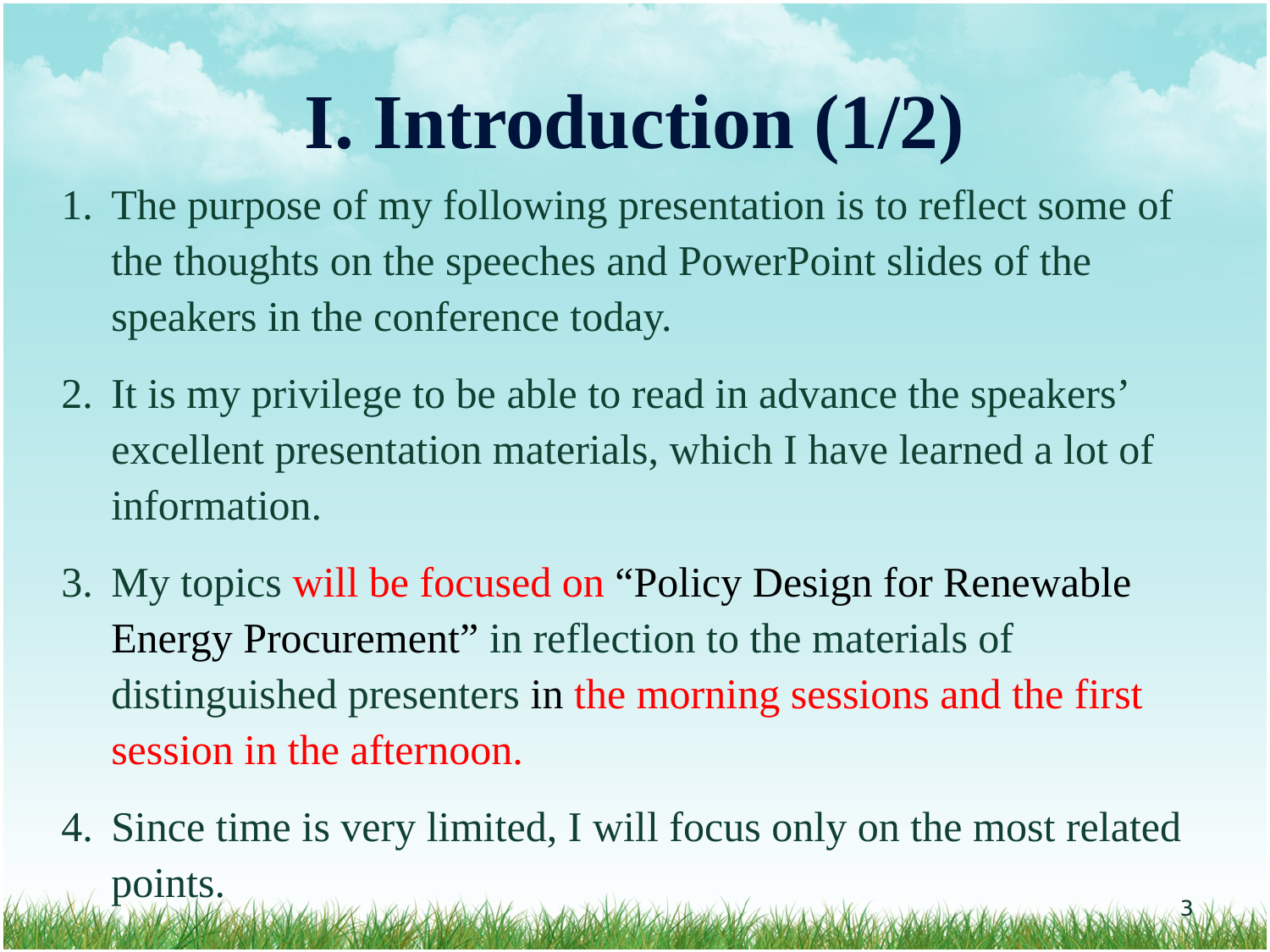

# I. Introduction (1/2)
The purpose of my following presentation is to reflect some of the thoughts on the speeches and PowerPoint slides of the speakers in the conference today.
It is my privilege to be able to read in advance the speakers’ excellent presentation materials, which I have learned a lot of information.
My topics will be focused on “Policy Design for Renewable Energy Procurement” in reflection to the materials of distinguished presenters in the morning sessions and the first session in the afternoon.
Since time is very limited, I will focus only on the most related points.
3